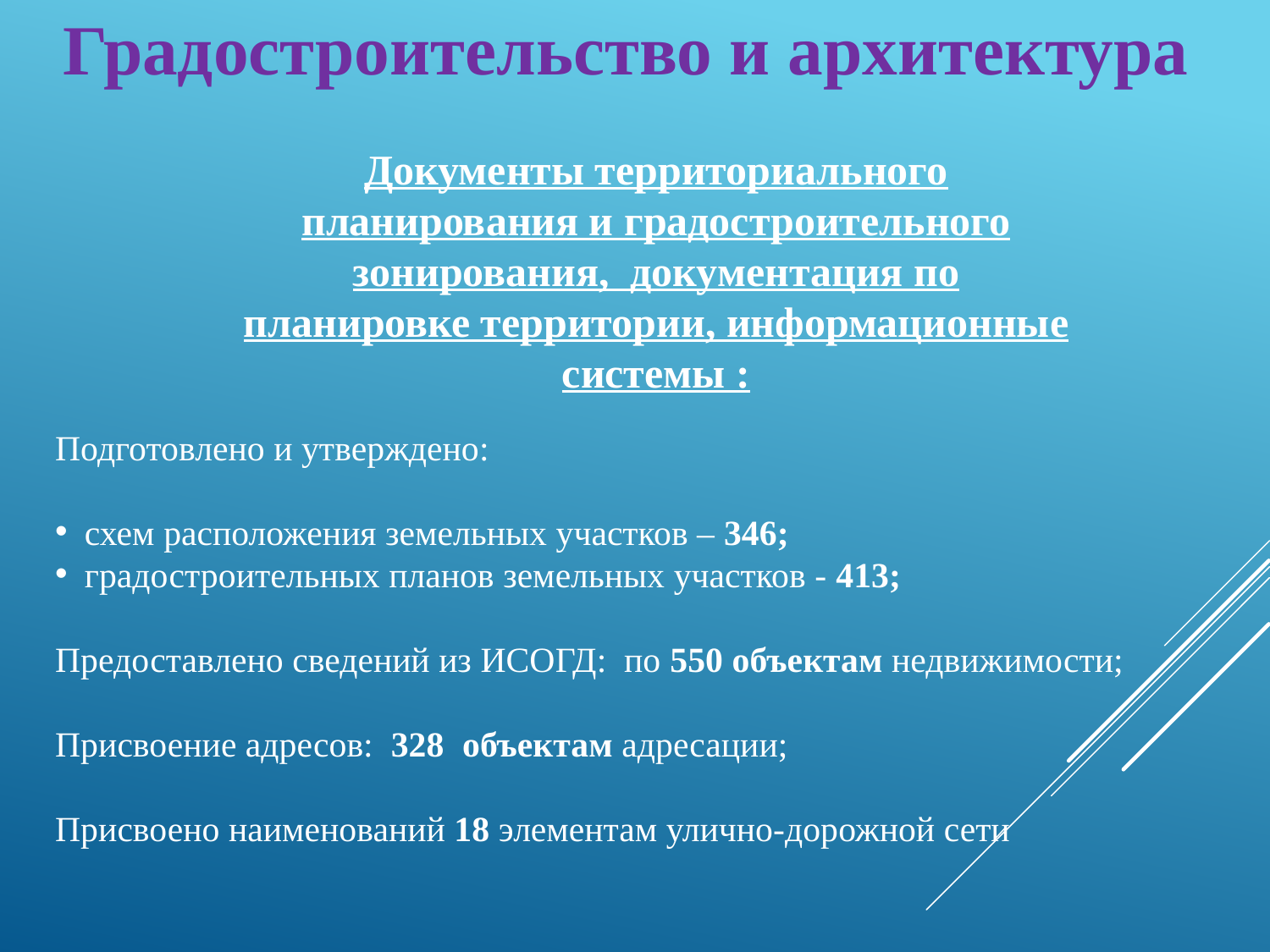

Градостроительство и архитектура
Документы территориального планирования и градостроительного зонирования,  документация по планировке территории, информационные системы :

Подготовлено и утверждено:

схем расположения земельных участков – 346;
градостроительных планов земельных участков - 413;

Предоставлено сведений из ИСОГД:  по 550 объектам недвижимости;

Присвоение адресов:  328  объектам адресации;

Присвоено наименований 18 элементам улично-дорожной сети